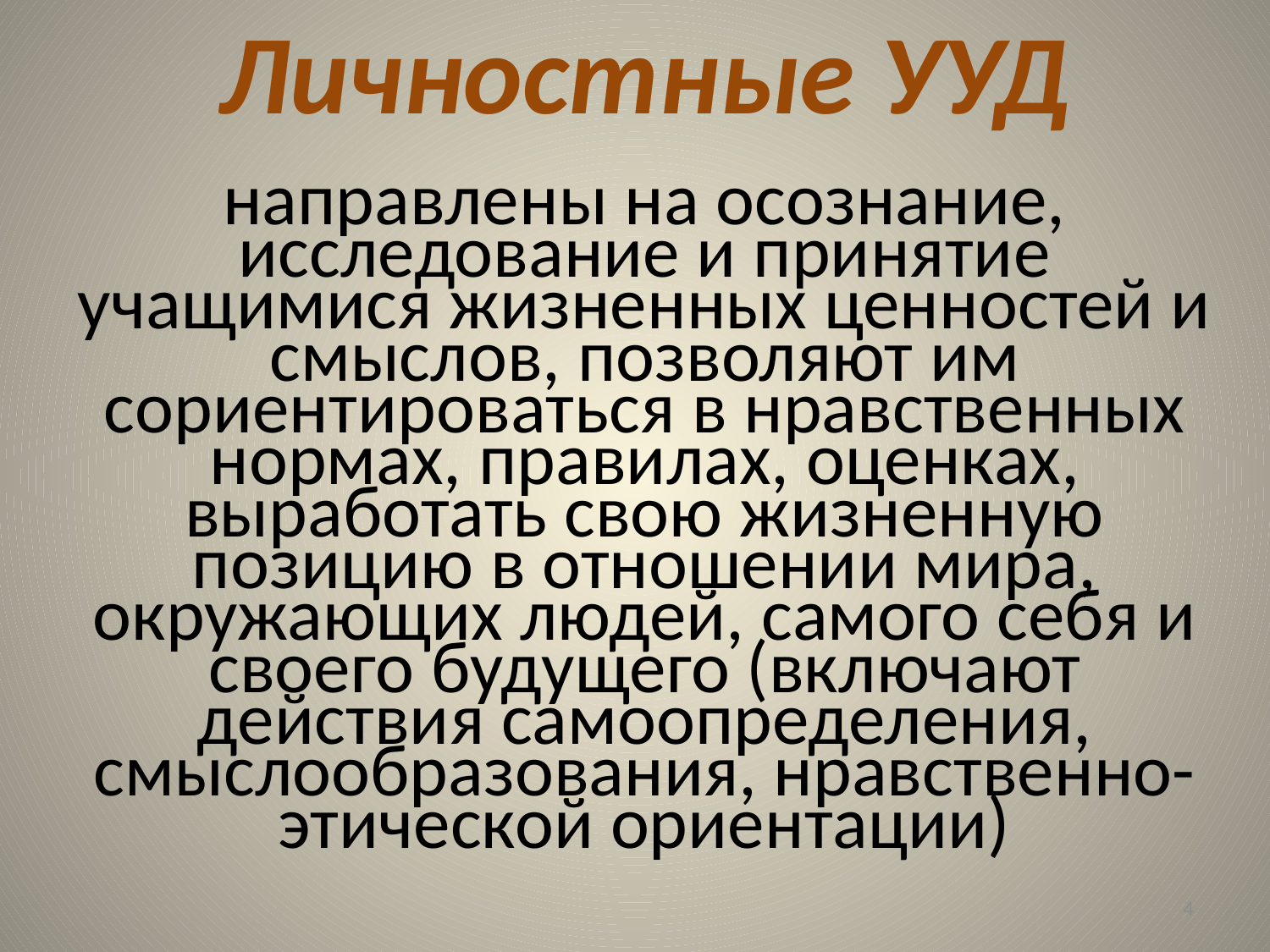

# Личностные УУД направлены на осознание, исследование и принятие учащимися жизненных ценностей и смыслов, позволяют им сориентироваться в нравственных нормах, правилах, оценках, выработать свою жизненную позицию в отношении мира, окружающих людей, самого себя и своего будущего (включают действия самоопределения, смыслообразования, нравственно-этической ориентации)
4